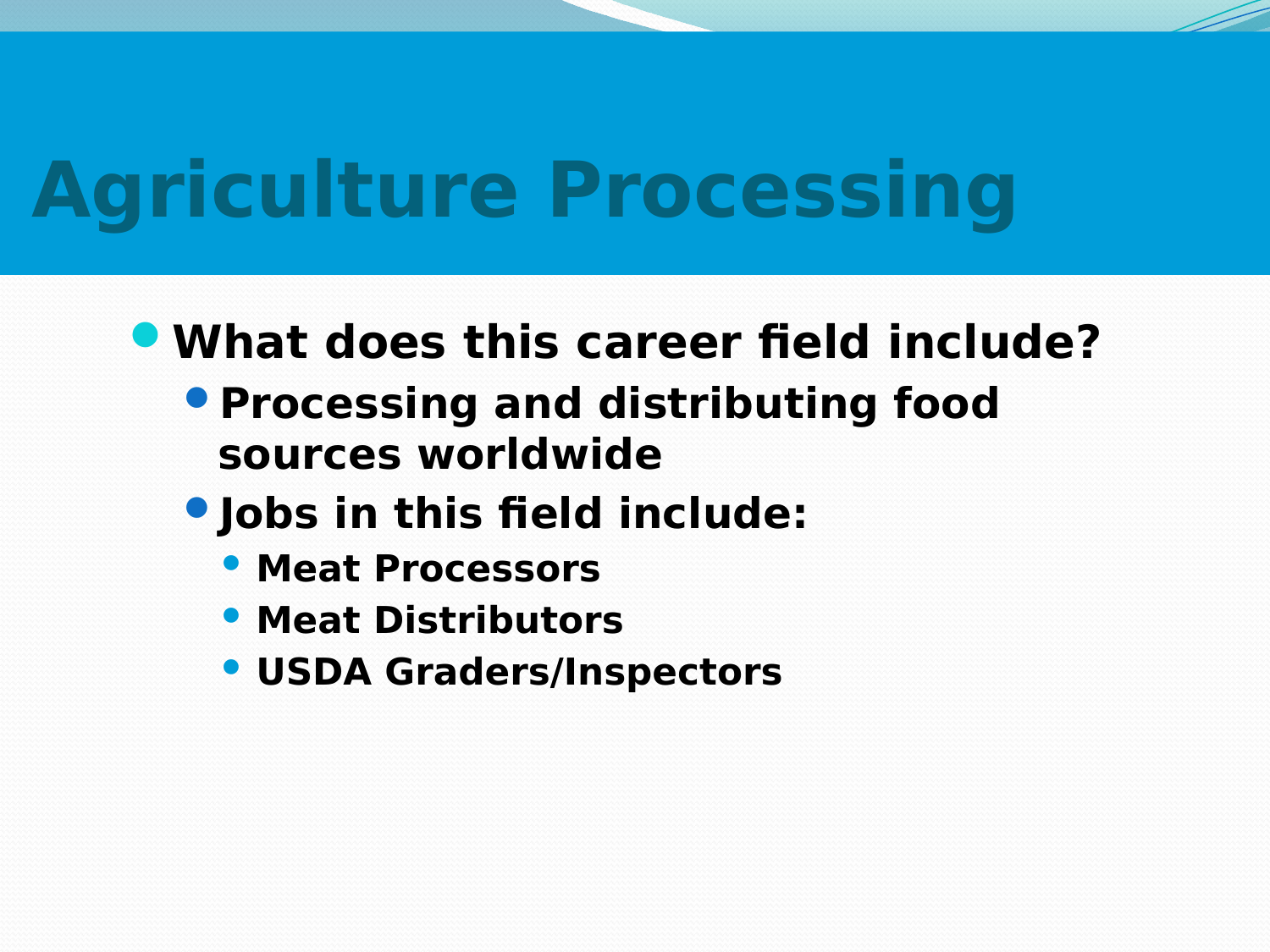

# Agriculture Processing
What does this career field include?
Processing and distributing food sources worldwide
Jobs in this field include:
Meat Processors
Meat Distributors
USDA Graders/Inspectors